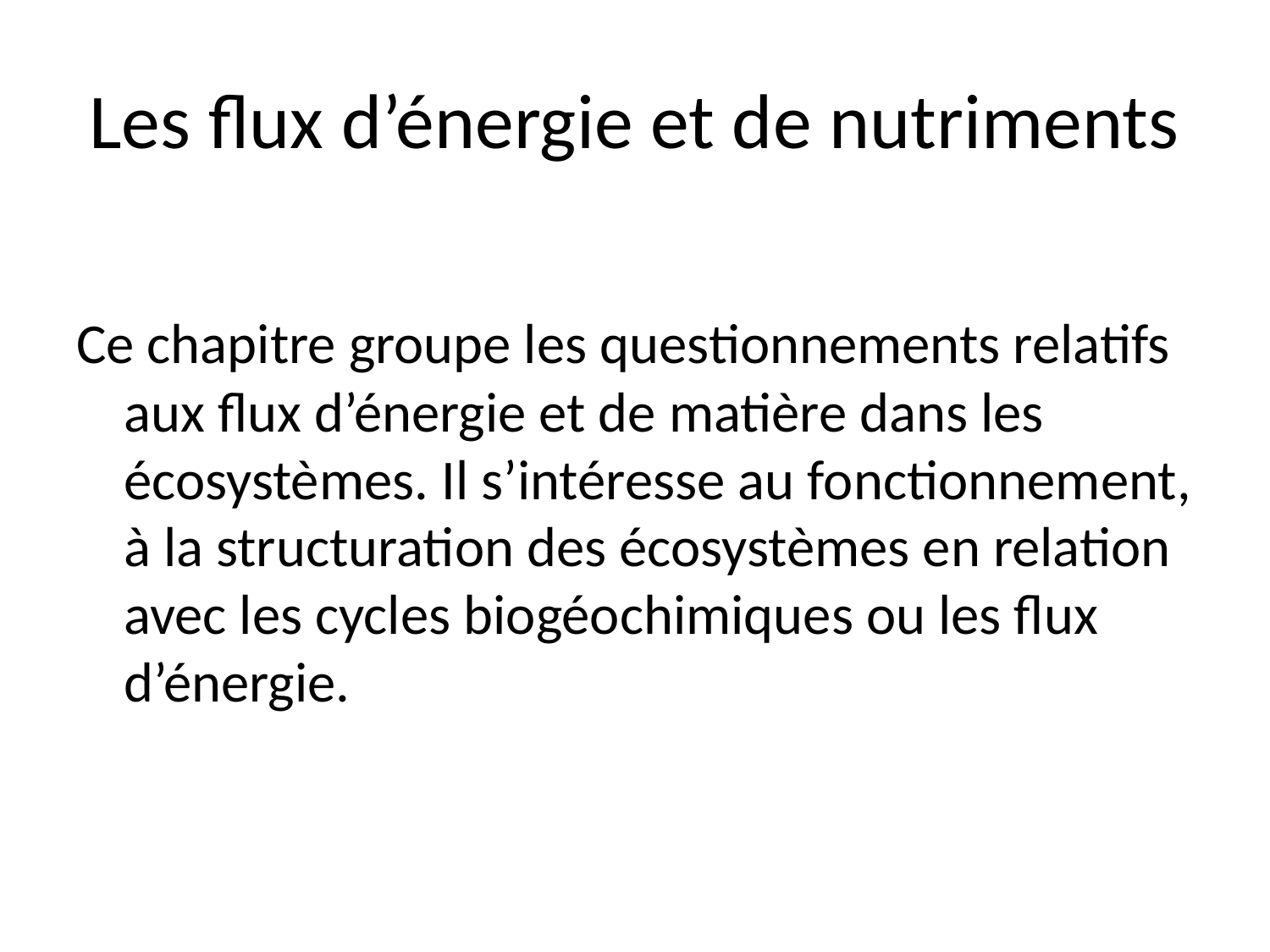

# Les flux d’énergie et de nutriments

Ce chapitre groupe les questionnements relatifs aux flux d’énergie et de matière dans les écosystèmes. Il s’intéresse au fonctionnement, à la structuration des écosystèmes en relation avec les cycles biogéochimiques ou les flux d’énergie.